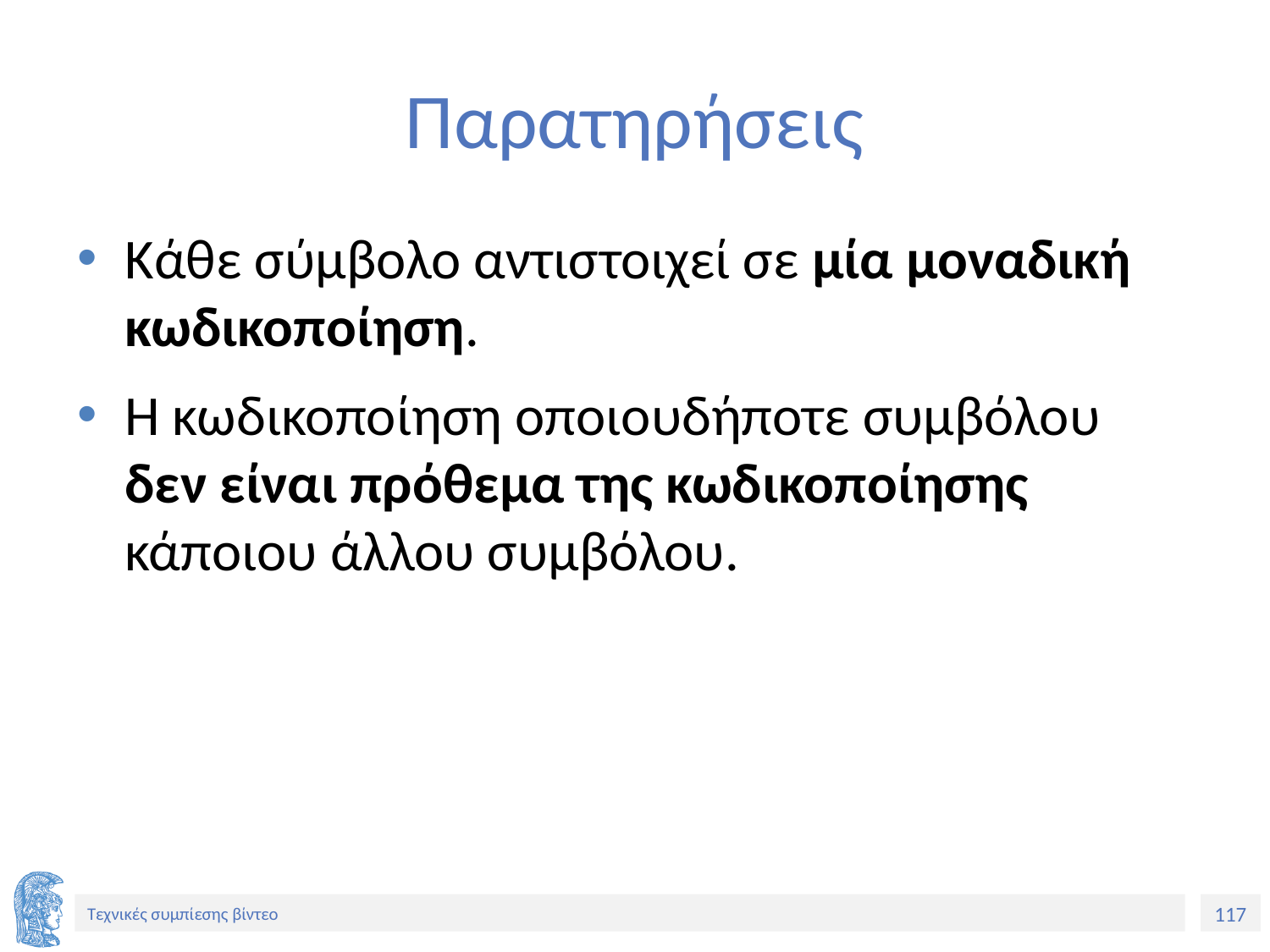

# Παρατηρήσεις
Κάθε σύμβολο αντιστοιχεί σε μία μοναδική κωδικοποίηση.
Η κωδικοποίηση οποιουδήποτε συμβόλου δεν είναι πρόθεμα της κωδικοποίησης κάποιου άλλου συμβόλου.